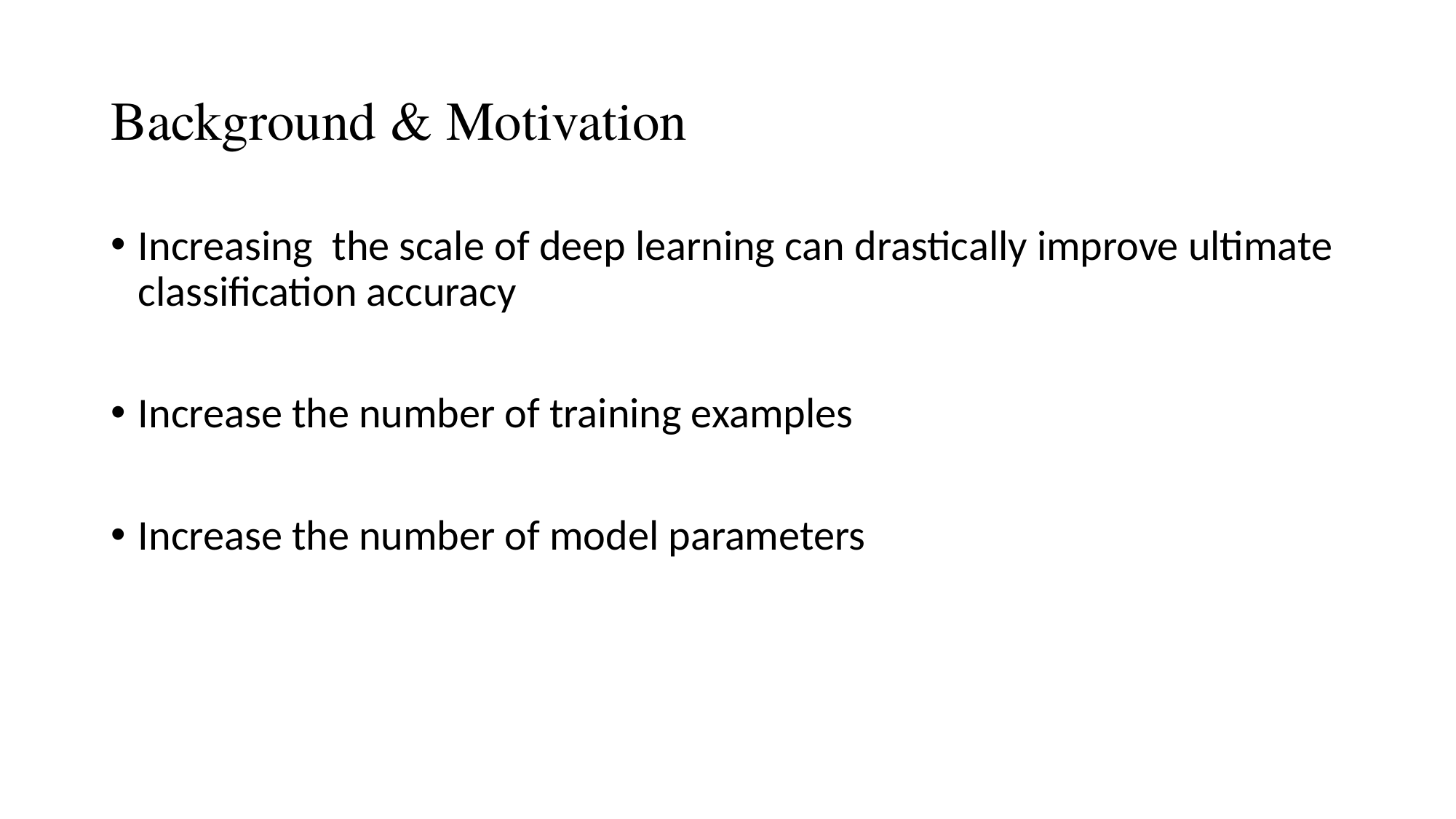

# Background & Motivation
Increasing  the scale of deep learning can drastically improve ultimate classification accuracy

Increase the number of training examples

Increase the number of model parameters